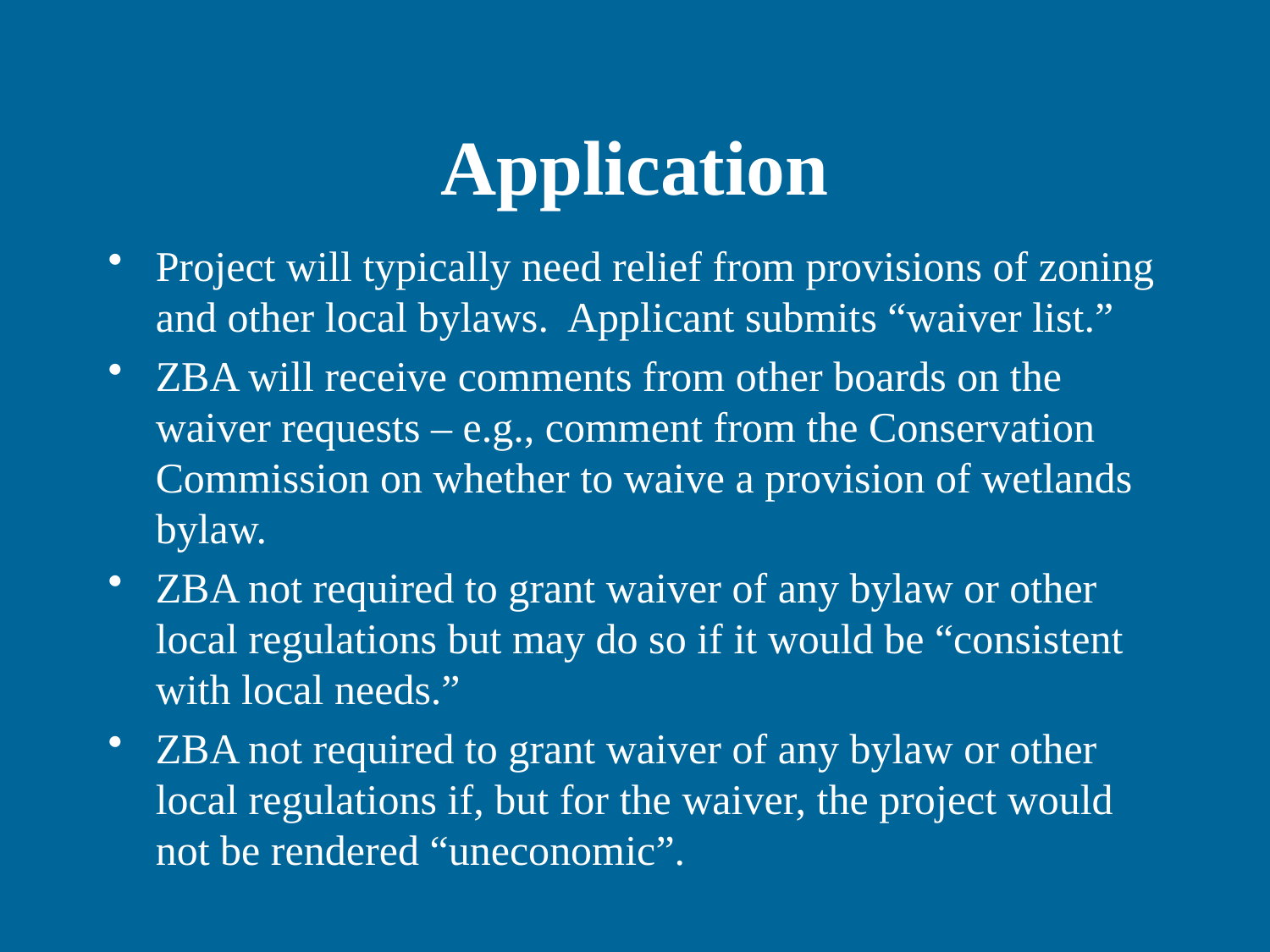

# Application
Project will typically need relief from provisions of zoning and other local bylaws.  Applicant submits “waiver list.”
ZBA will receive comments from other boards on the waiver requests – e.g., comment from the Conservation Commission on whether to waive a provision of wetlands bylaw.
ZBA not required to grant waiver of any bylaw or other local regulations but may do so if it would be “consistent with local needs.”
ZBA not required to grant waiver of any bylaw or other local regulations if, but for the waiver, the project would not be rendered “uneconomic”.